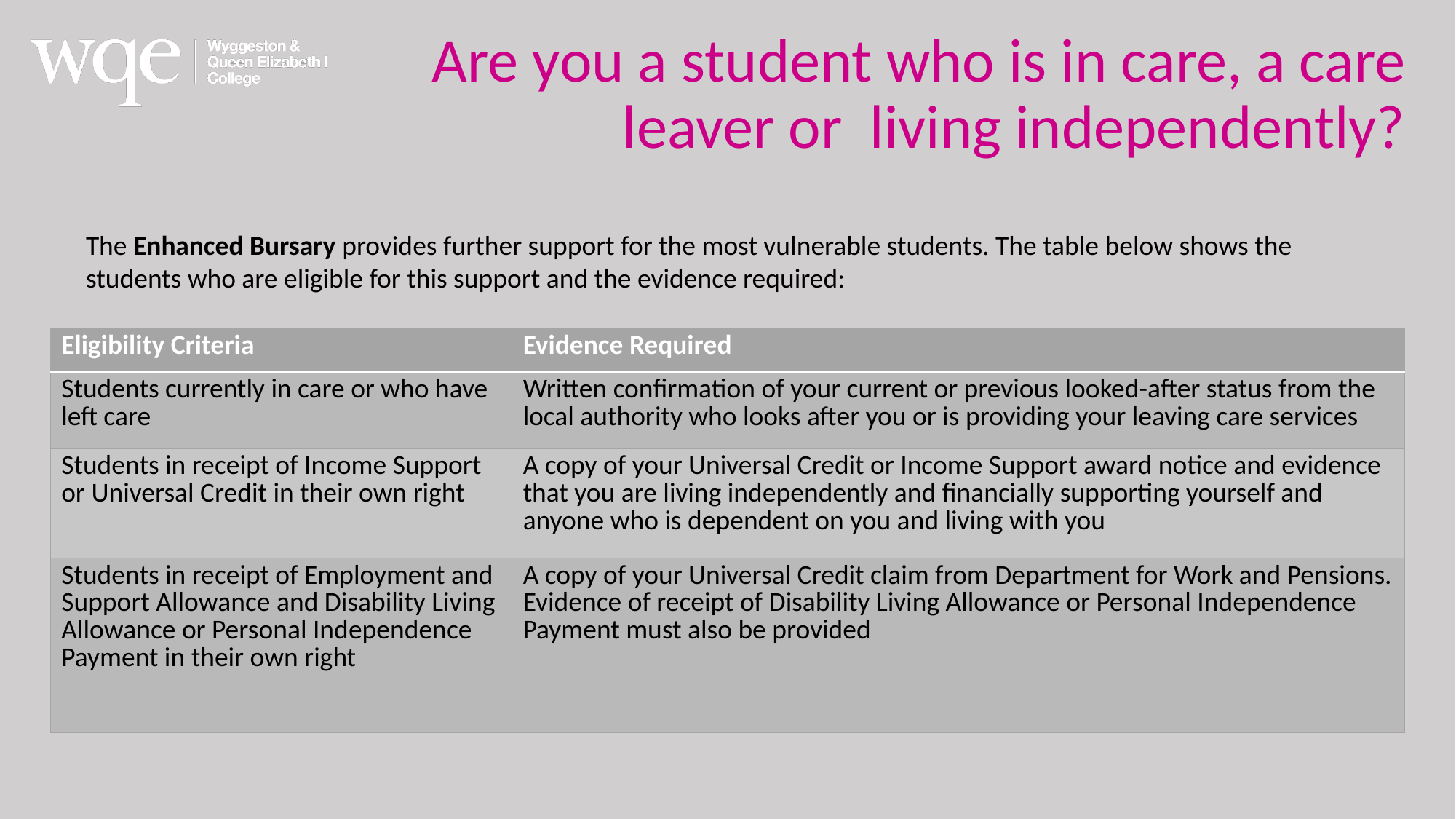

Are you a student who is in care, a care leaver or  living independently?
The Enhanced Bursary provides further support for the most vulnerable students. The table below shows the students who are eligible for this support and the evidence required:

| Eligibility Criteria | Evidence Required |
| --- | --- |
| Students currently in care or who have left care | Written confirmation of your current or previous looked-after status from the local authority who looks after you or is providing your leaving care services |
| Students in receipt of Income Support or Universal Credit in their own right | A copy of your Universal Credit or Income Support award notice and evidence that you are living independently and financially supporting yourself and anyone who is dependent on you and living with you |
| Students in receipt of Employment and Support Allowance and Disability Living Allowance or Personal Independence Payment in their own right | A copy of your Universal Credit claim from Department for Work and Pensions. Evidence of receipt of Disability Living Allowance or Personal Independence Payment must also be provided |